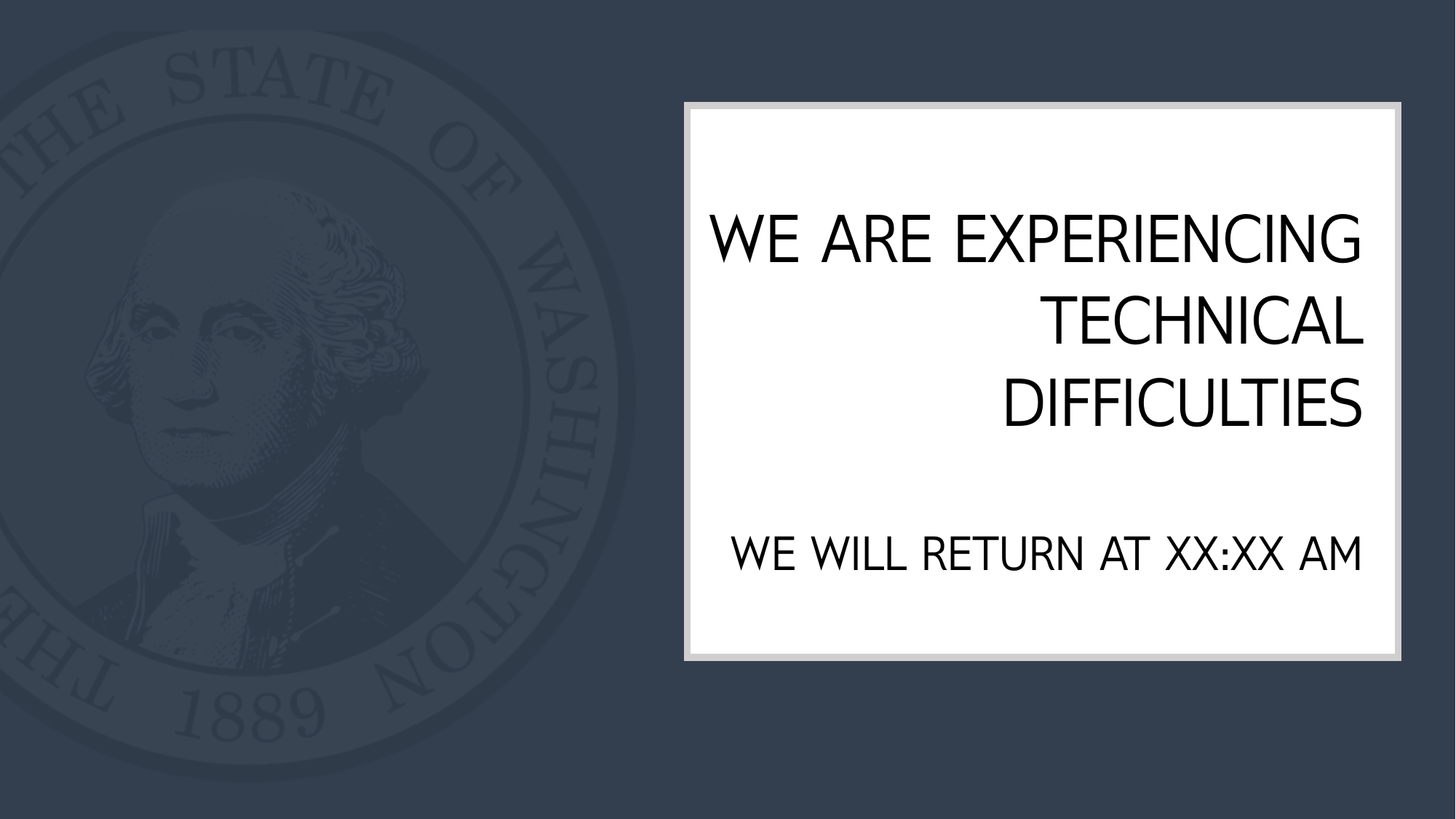

# We are experiencing technical difficulties

We will return at xx:xx AM